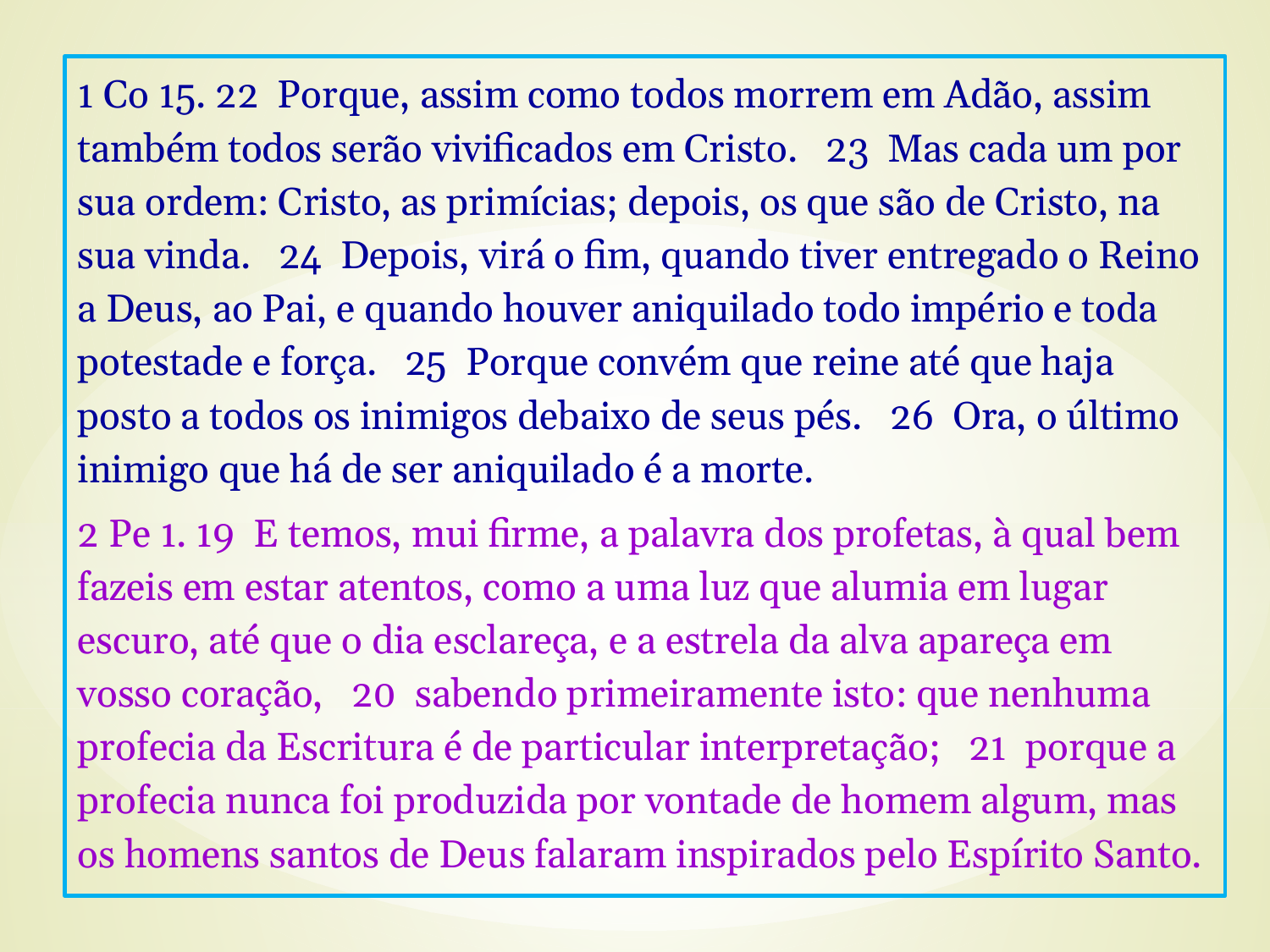

1 Co 15. 22  Porque, assim como todos morrem em Adão, assim também todos serão vivificados em Cristo.   23  Mas cada um por sua ordem: Cristo, as primícias; depois, os que são de Cristo, na sua vinda.   24  Depois, virá o fim, quando tiver entregado o Reino a Deus, ao Pai, e quando houver aniquilado todo império e toda potestade e força.   25  Porque convém que reine até que haja posto a todos os inimigos debaixo de seus pés.   26  Ora, o último inimigo que há de ser aniquilado é a morte.
2 Pe 1. 19  E temos, mui firme, a palavra dos profetas, à qual bem fazeis em estar atentos, como a uma luz que alumia em lugar escuro, até que o dia esclareça, e a estrela da alva apareça em vosso coração,   20  sabendo primeiramente isto: que nenhuma profecia da Escritura é de particular interpretação;   21  porque a profecia nunca foi produzida por vontade de homem algum, mas os homens santos de Deus falaram inspirados pelo Espírito Santo.